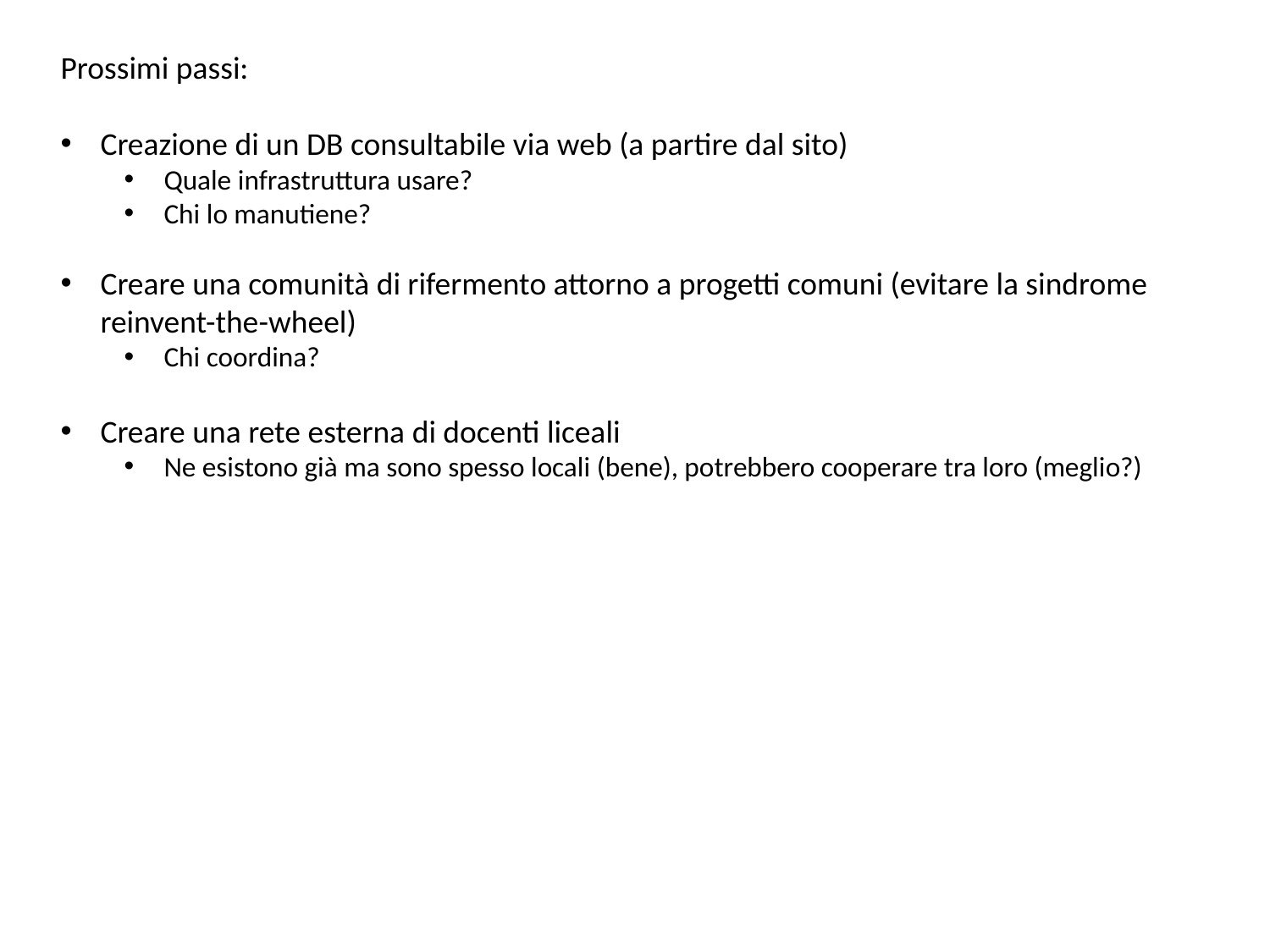

Prossimi passi:

Creazione di un DB consultabile via web (a partire dal sito)
Quale infrastruttura usare?
Chi lo manutiene?

Creare una comunità di rifermento attorno a progetti comuni (evitare la sindrome reinvent-the-wheel)
Chi coordina?

Creare una rete esterna di docenti liceali
Ne esistono già ma sono spesso locali (bene), potrebbero cooperare tra loro (meglio?)